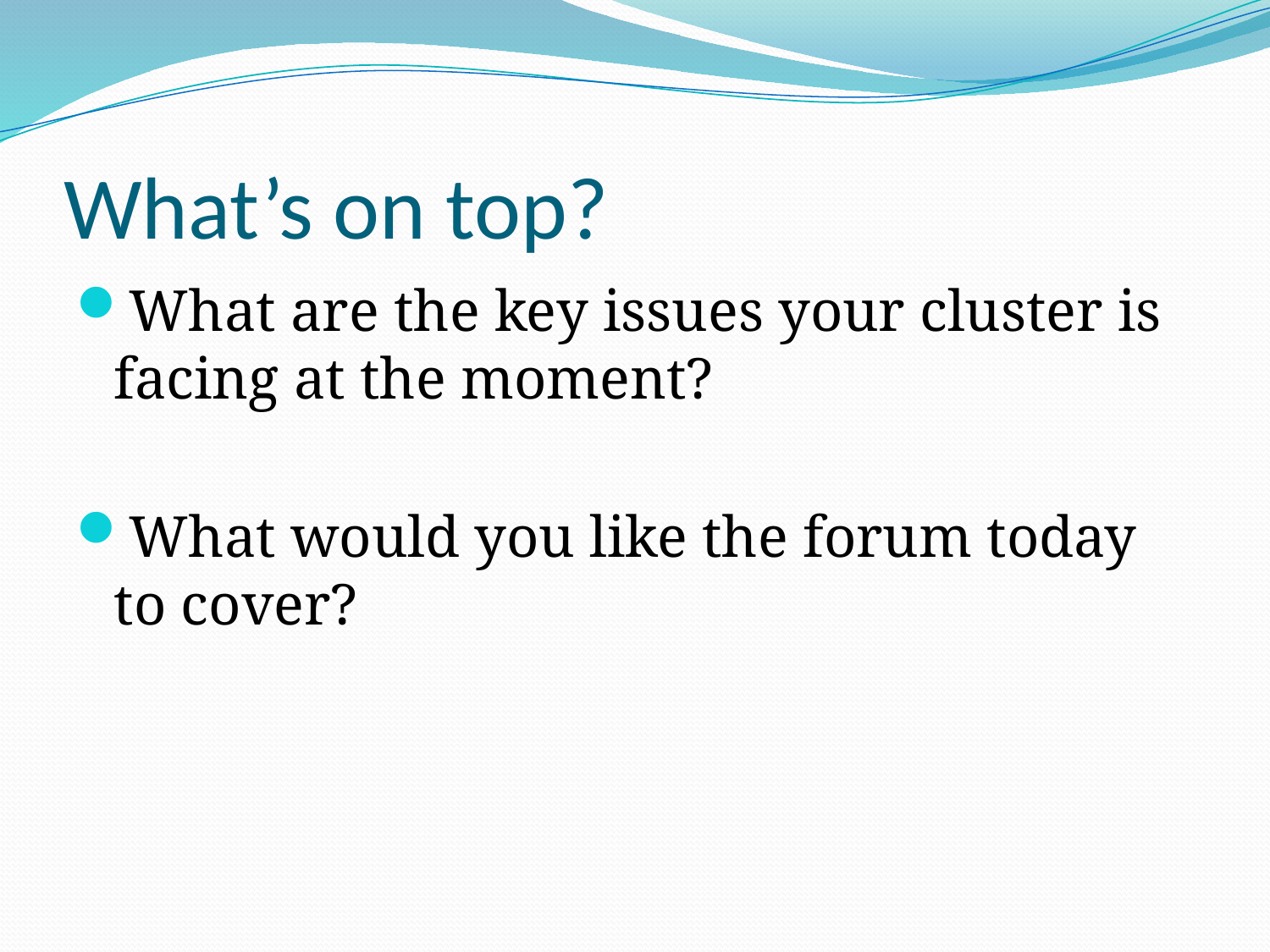

# What’s on top?
What are the key issues your cluster is facing at the moment?

What would you like the forum today to cover?